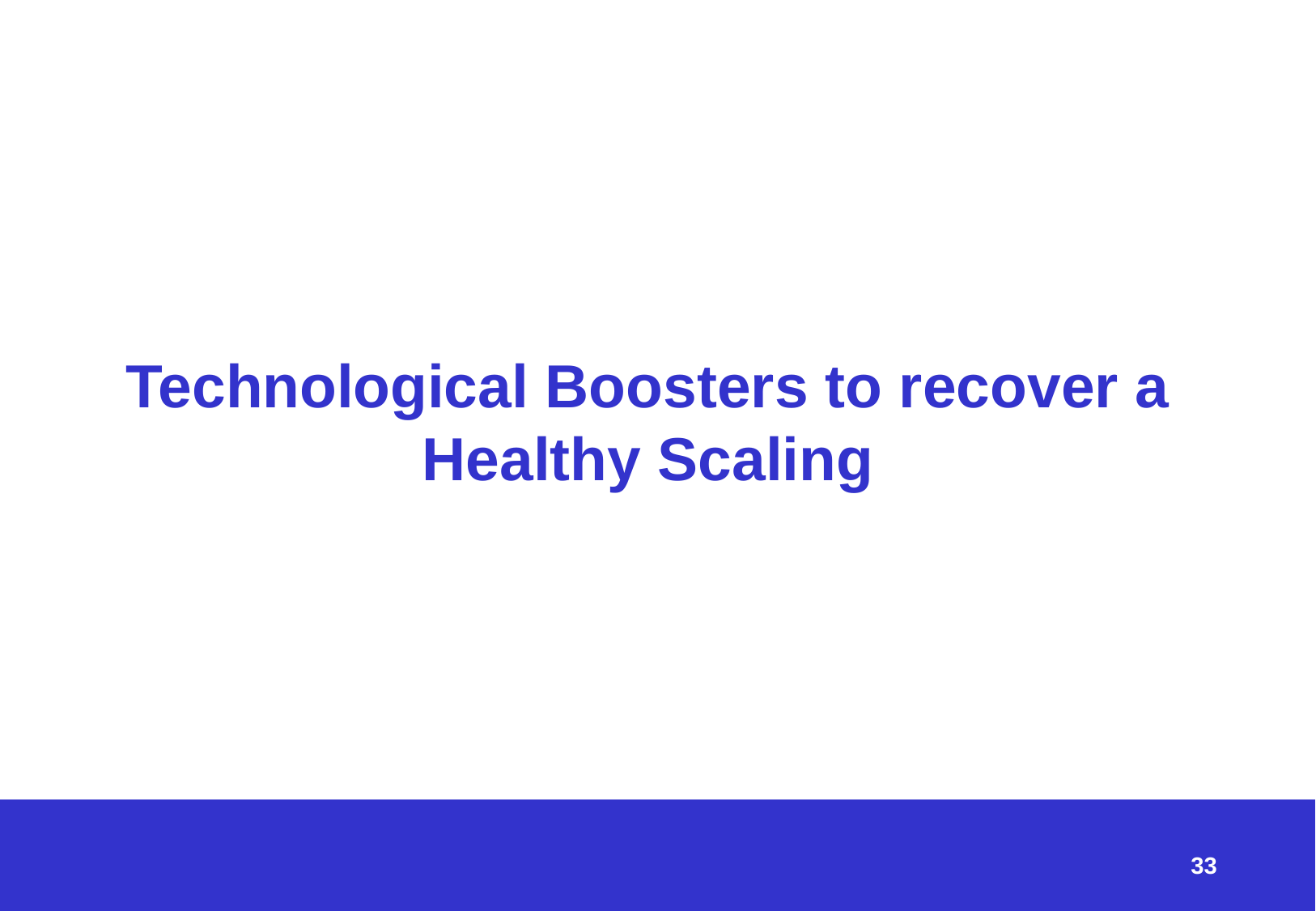

#
Technological Boosters to recover a Healthy Scaling